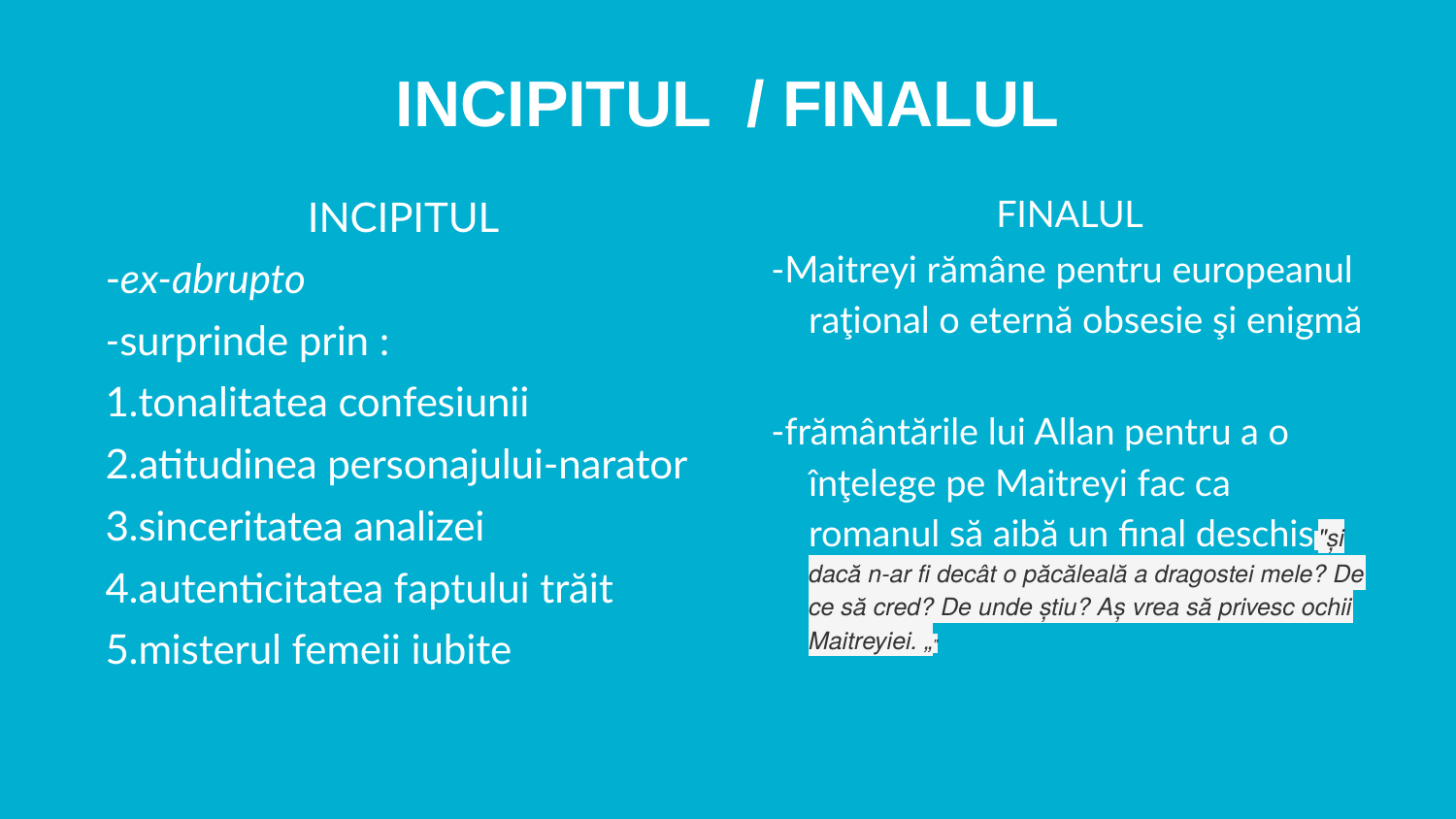

# INCIPITUL  / FINALUL
INCIPITUL
-ex-abrupto
-surprinde prin :
1.tonalitatea confesiunii
2.atitudinea personajului-narator
3.sinceritatea analizei
4.autenticitatea faptului trăit
5.misterul femeii iubite

FINALUL
-Maitreyi rămâne pentru europeanul raţional o eternă obsesie şi enigmă

-frământările lui Allan pentru a o înţelege pe Maitreyi fac ca romanul să aibă un final deschis "şi dacă n-ar fi decât o păcăleală a dragostei mele? De ce să cred? De unde ştiu? Aş vrea să privesc ochii Maitreyiei. „"